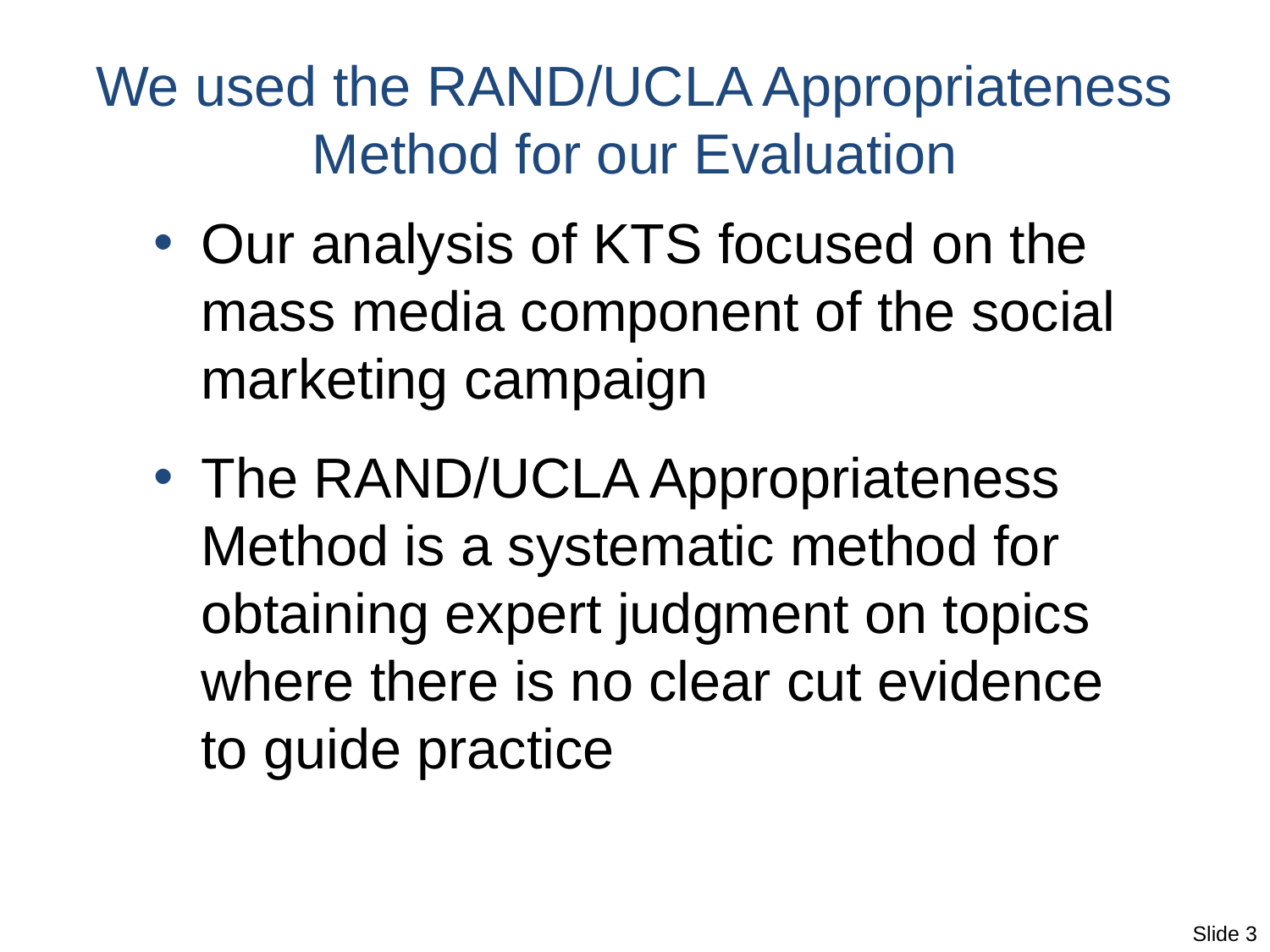

# We used the RAND/UCLA Appropriateness Method for our Evaluation
Our analysis of KTS focused on the mass media component of the social marketing campaign
The RAND/UCLA Appropriateness Method is a systematic method for obtaining expert judgment on topics where there is no clear cut evidence to guide practice